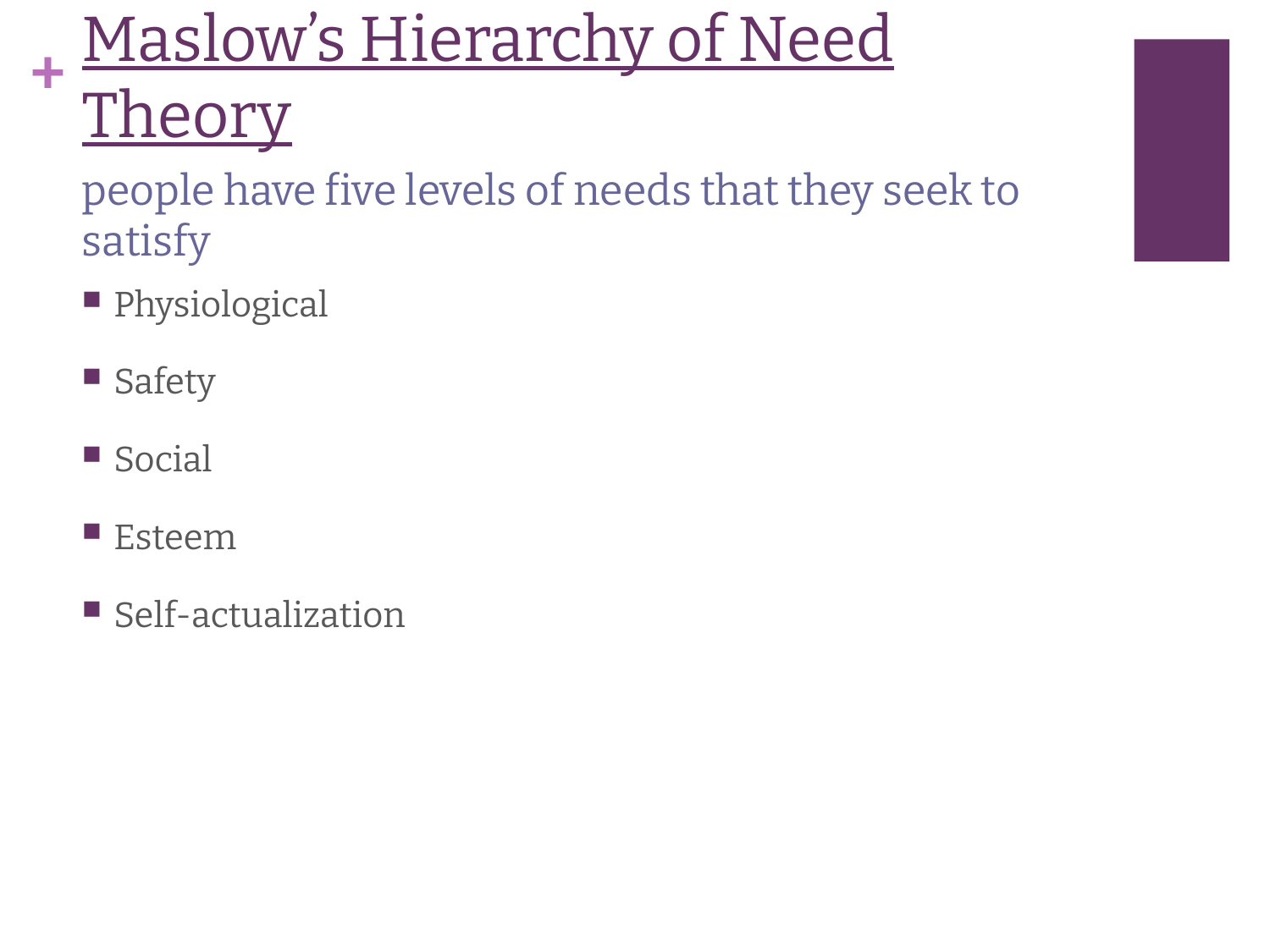

# Maslow’s Hierarchy of Need Theory
people have five levels of needs that they seek to satisfy
Physiological
Safety
Social
Esteem
Self-actualization